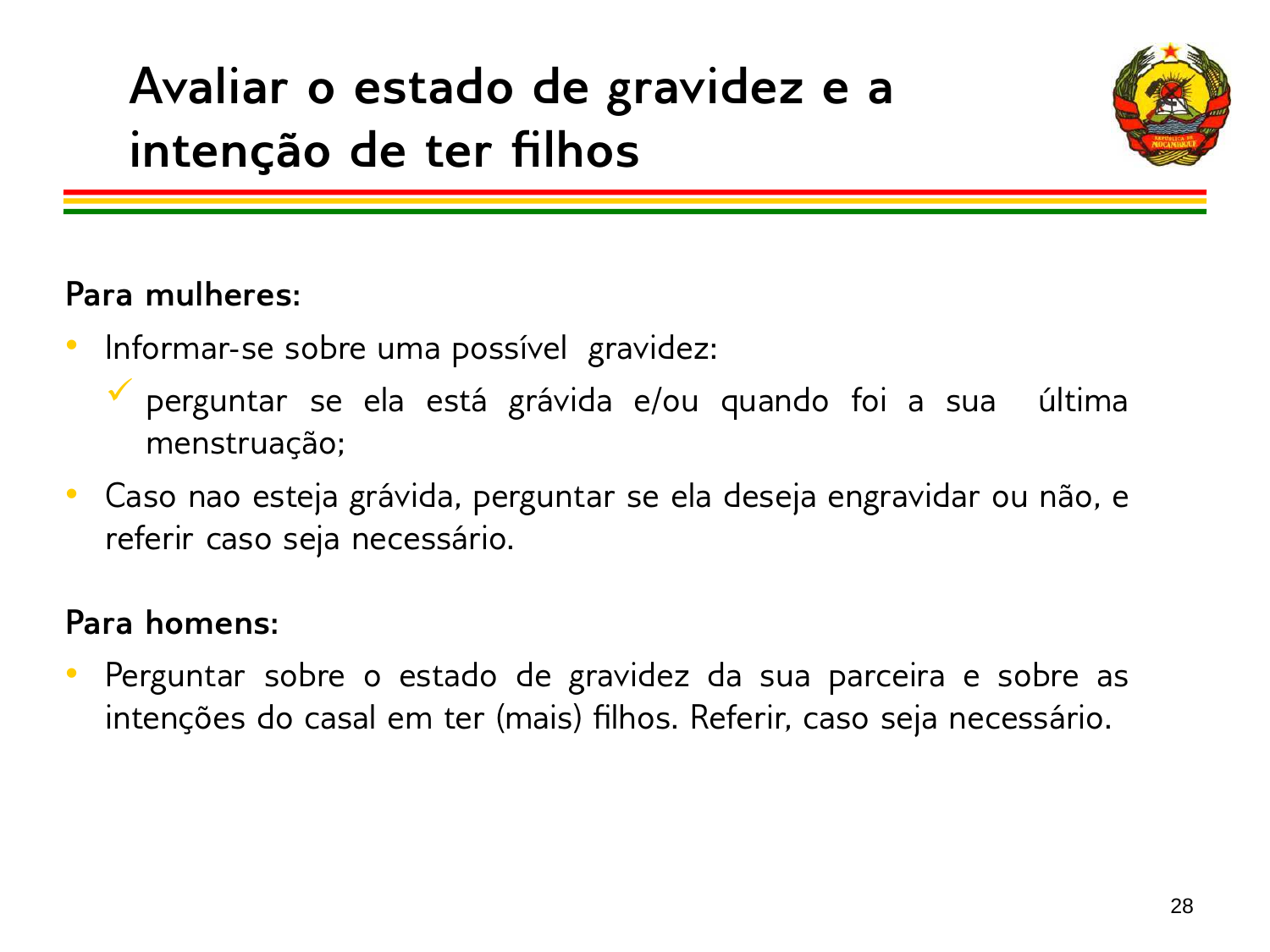

# Avaliar o estado de gravidez e a intenção de ter filhos
Para mulheres:
Informar-se sobre uma possível  gravidez:
perguntar se ela está grávida e/ou quando foi a sua  última menstruação;
Caso nao esteja grávida, perguntar se ela deseja engravidar ou não, e referir caso seja necessário.

Para homens:
Perguntar sobre o estado de gravidez da sua parceira e sobre as intenções do casal em ter (mais) filhos. Referir, caso seja necessário.